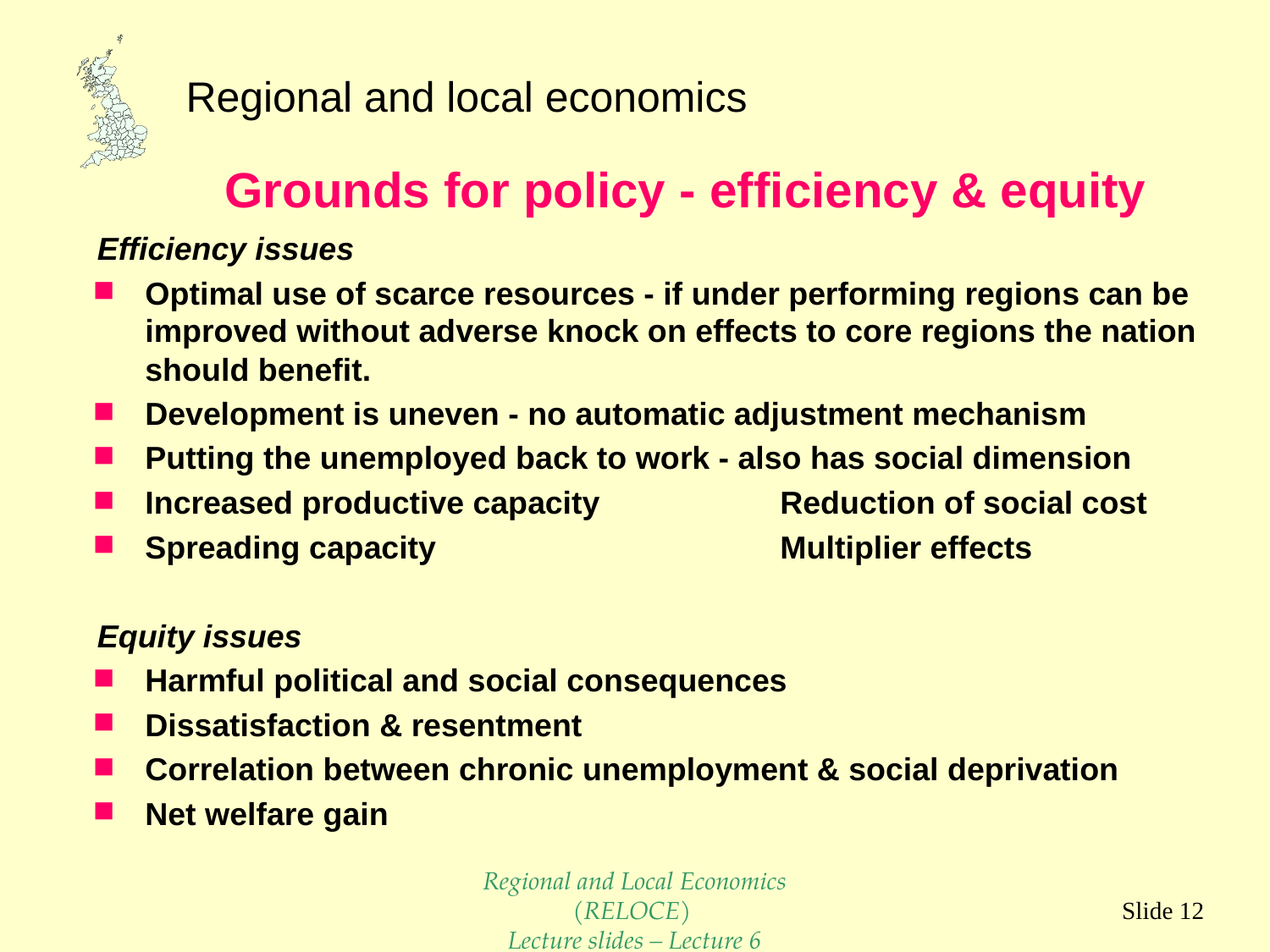

Grounds for policy - efficiency & equity
Efficiency issues
Optimal use of scarce resources - if under performing regions can be improved without adverse knock on effects to core regions the nation should benefit.
Development is uneven - no automatic adjustment mechanism
Putting the unemployed back to work - also has social dimension
Increased productive capacity		Reduction of social cost
Spreading capacity			Multiplier effects

Equity issues
Harmful political and social consequences
Dissatisfaction & resentment
Correlation between chronic unemployment & social deprivation
Net welfare gain

Regional and Local Economics (RELOCE)
Lecture slides – Lecture 6
Slide 12